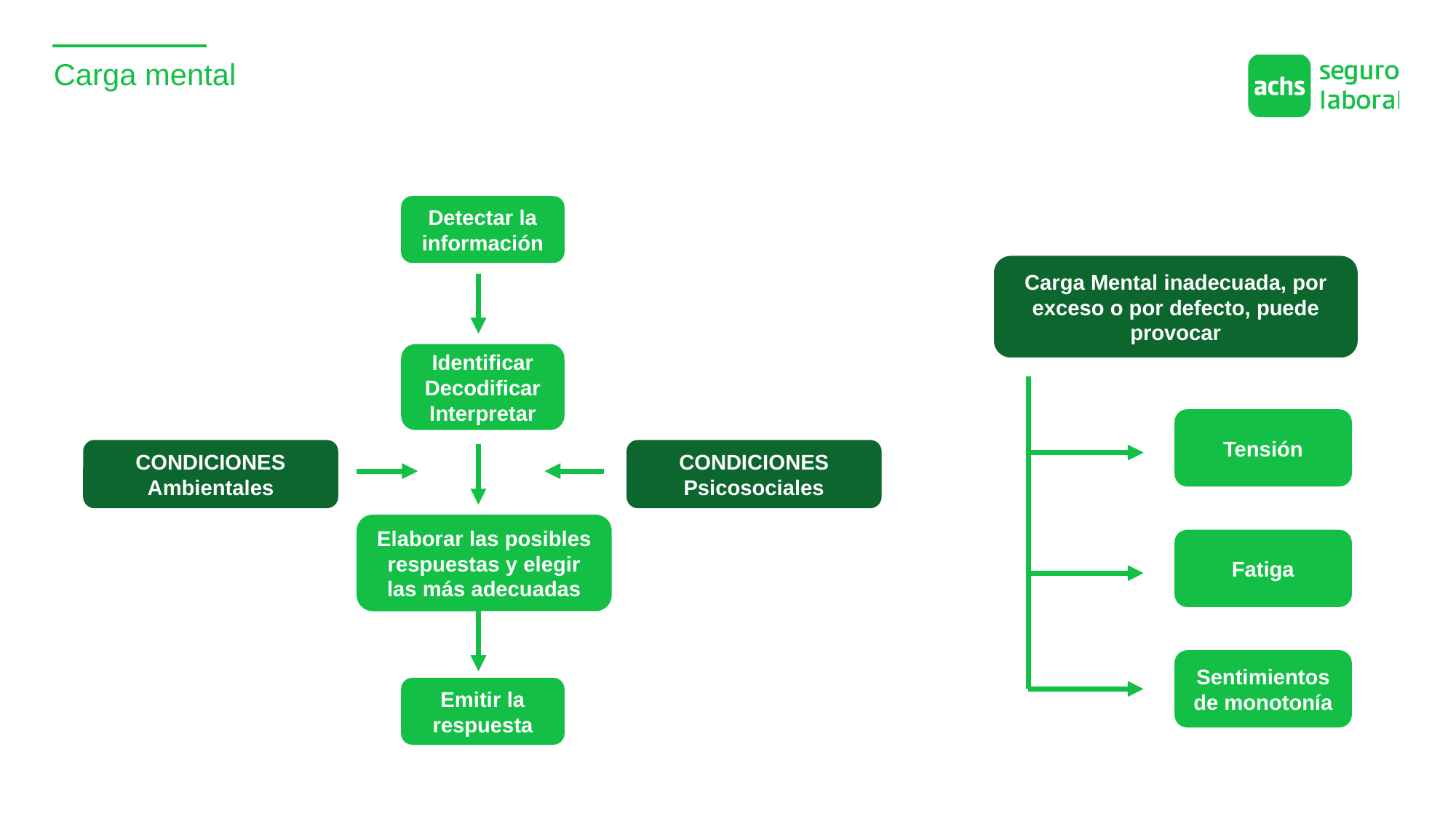

Carga mental

Detectar la información
Carga Mental inadecuada, por exceso o por defecto, puede provocar
Identificar
Decodificar
Interpretar
Tensión
CONDICIONES
Ambientales
CONDICIONES
Psicosociales
Elaborar las posibles respuestas y elegir las más adecuadas
Fatiga
Sentimientos de monotonía
Emitir la respuesta